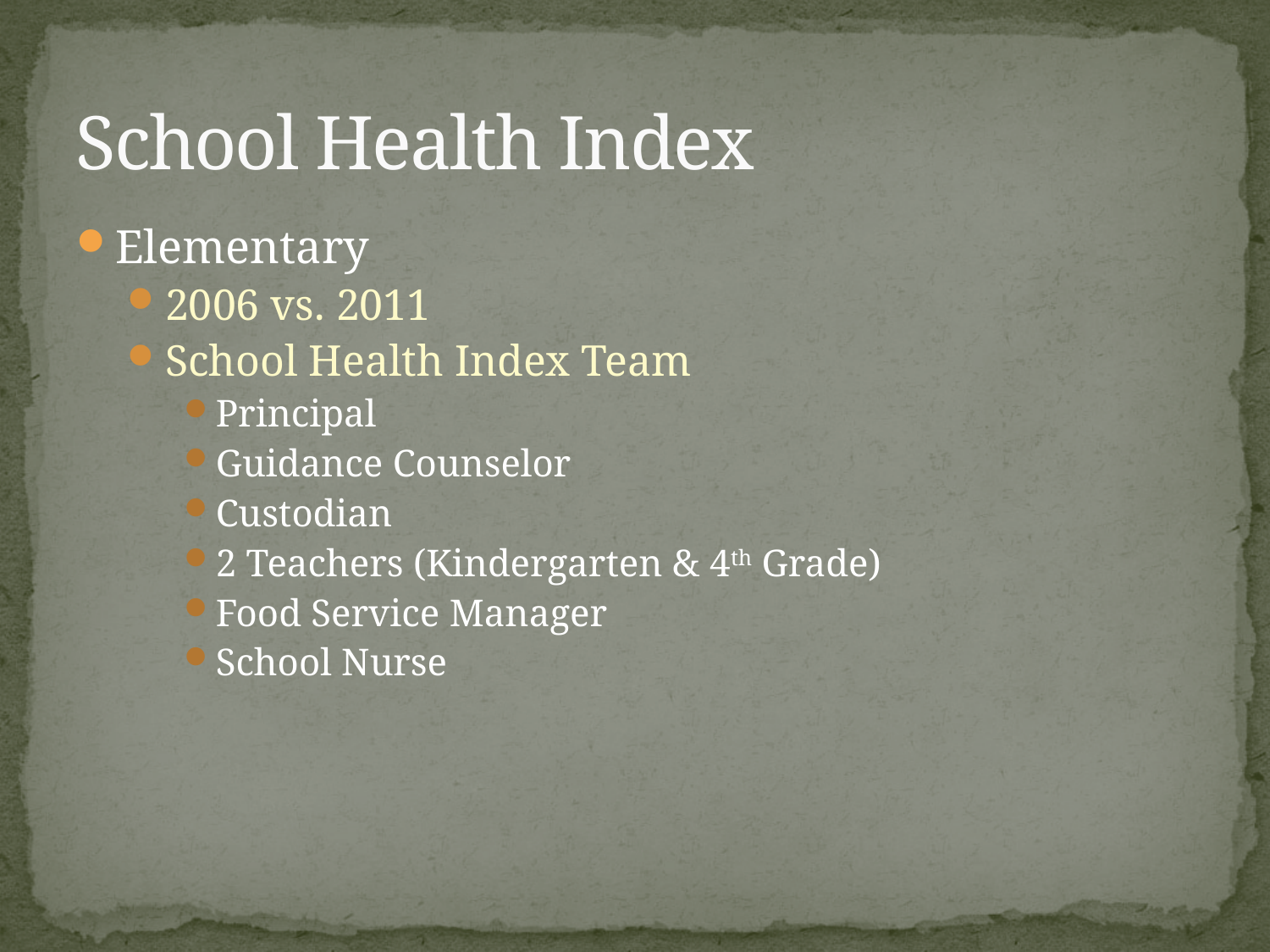

# School Health Index
Elementary
2006 vs. 2011
School Health Index Team
Principal
Guidance Counselor
Custodian
2 Teachers (Kindergarten & 4th Grade)
Food Service Manager
School Nurse